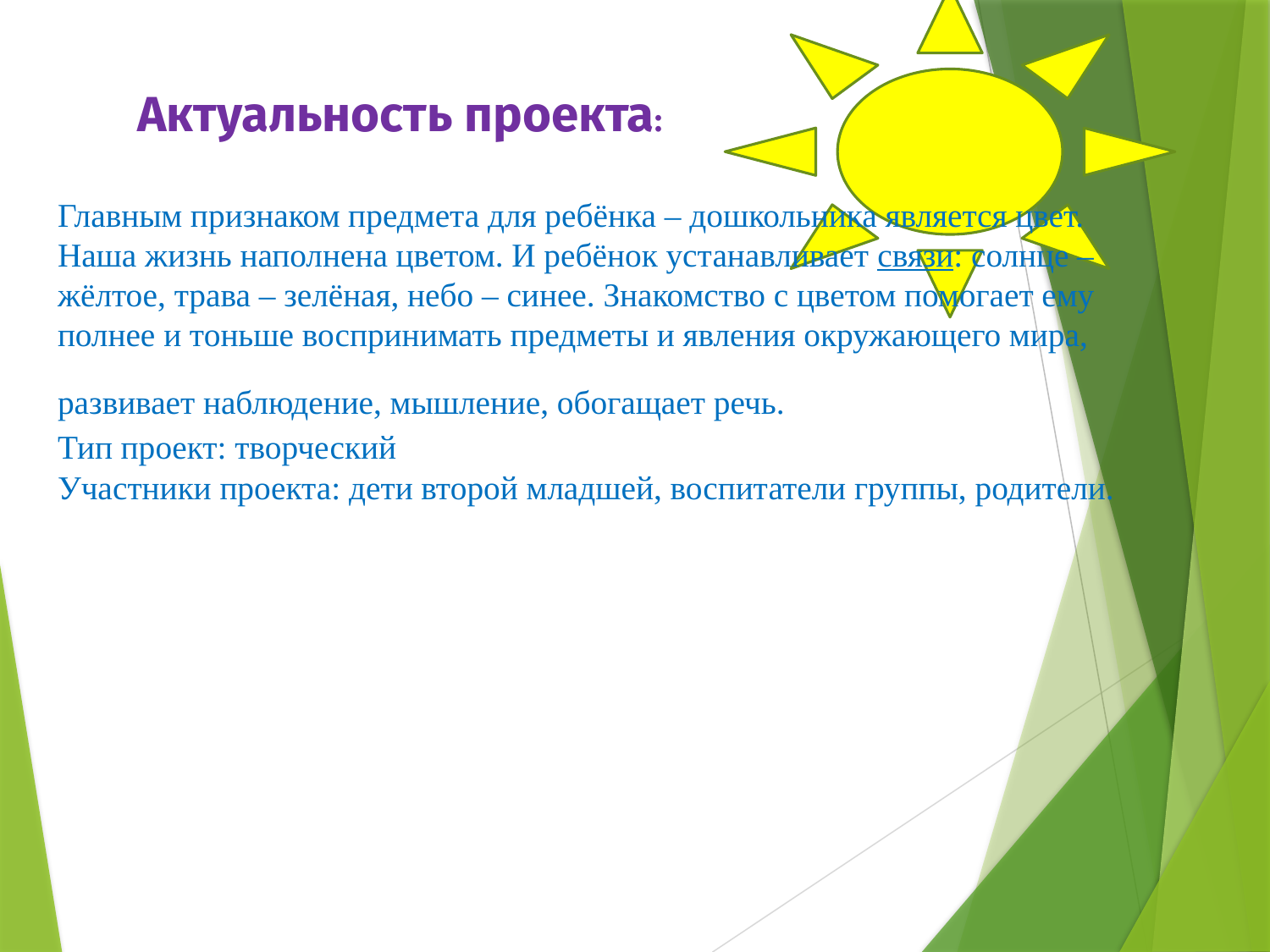

Актуальность проекта:
# Главным признаком предмета для ребёнка – дошкольника является цвет. Наша жизнь наполнена цветом. И ребёнок устанавливает связи: солнце – жёлтое, трава – зелёная, небо – синее. Знакомство с цветом помогает ему полнее и тоньше воспринимать предметы и явления окружающего мира, развивает наблюдение, мышление, обогащает речь. Тип проект: творческий Участники проекта: дети второй младшей, воспитатели группы, родители.